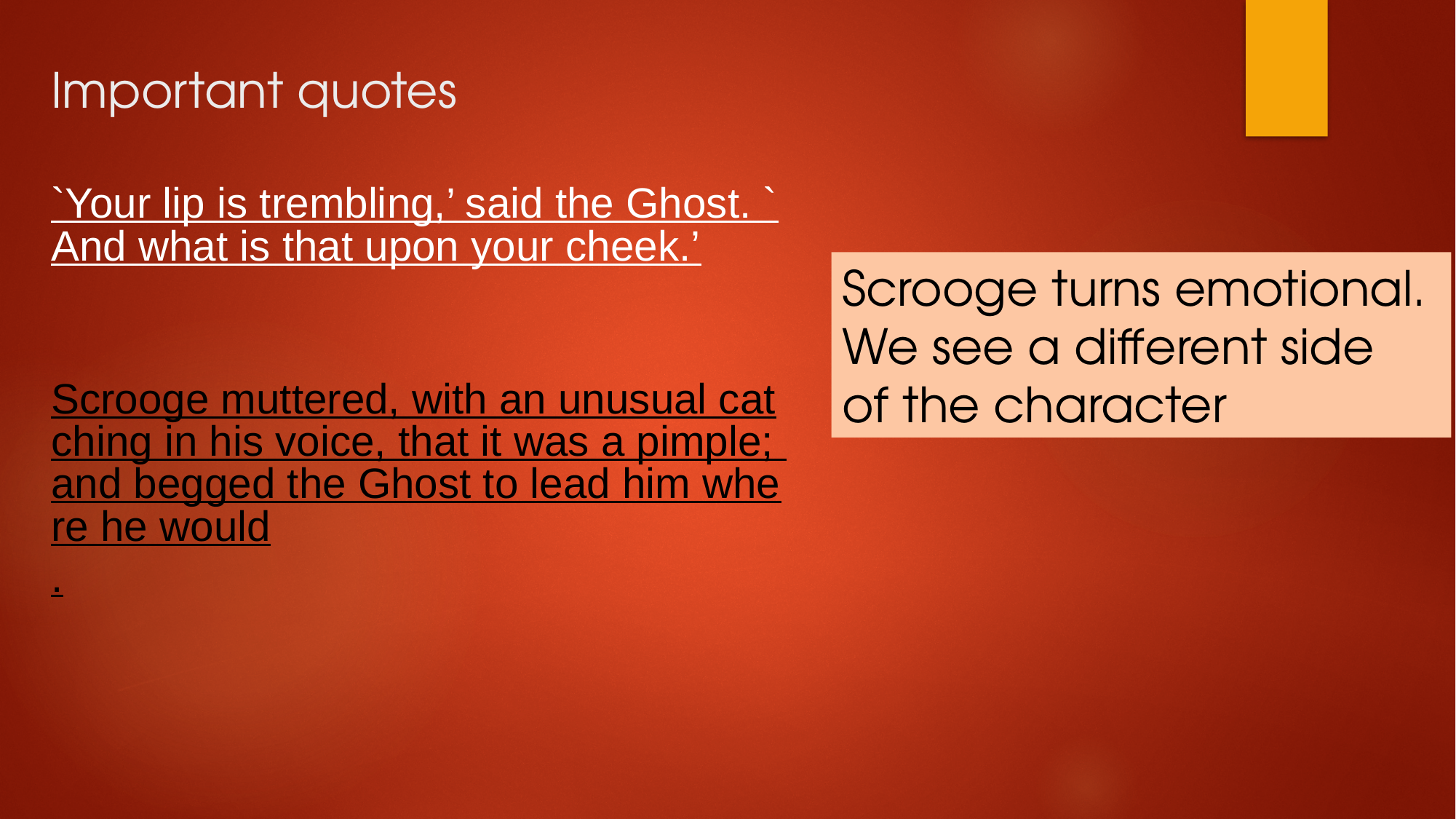

# Important quotes `Your lip is trembling,’ said the Ghost. `And what is that upon your cheek.’ Scrooge muttered, with an unusual catching in his voice, that it was a pimple; and begged the Ghost to lead him where he would.
Scrooge turns emotional.
We see a different side
of the character